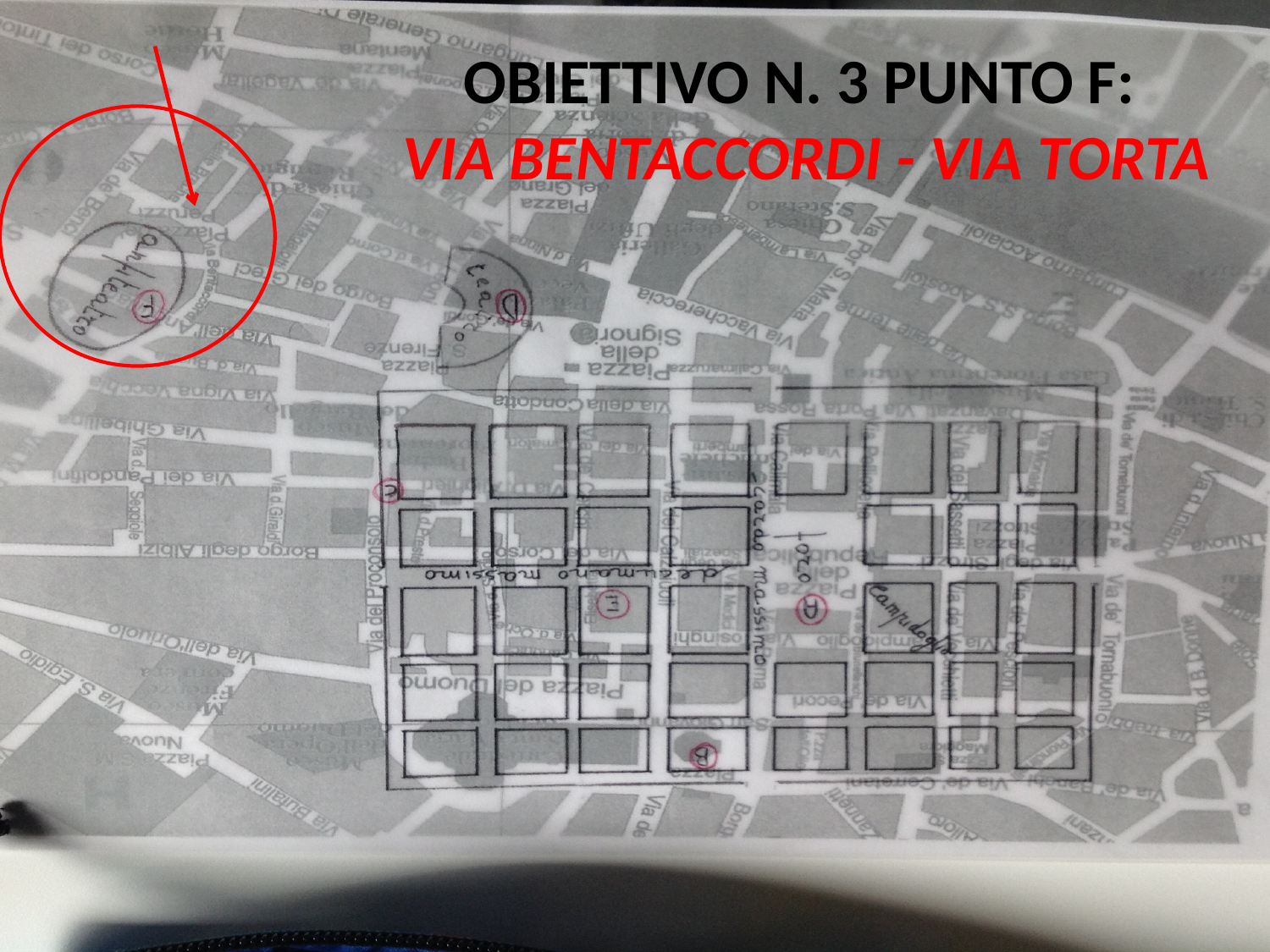

# OBIETTIVO N. 3 PUNTO F: VIA BENTACCORDI - VIA TORTA